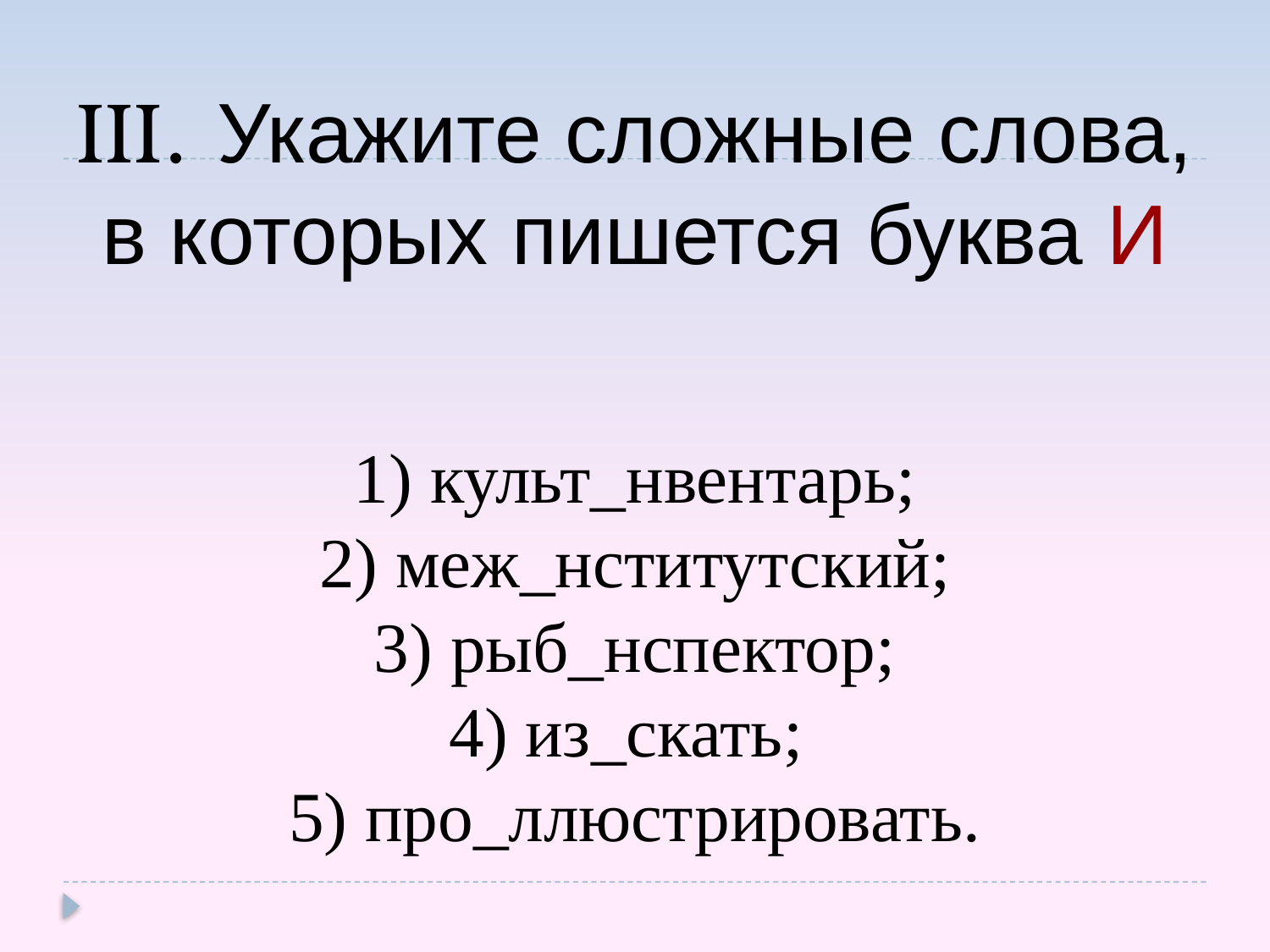

# III. Укажите сложные слова, в которых пишется буква И
1) культ_нвентарь;
2) меж_нститутский;
3) рыб_нспектор;
4) из_скать;
5) про_ллюстрировать.